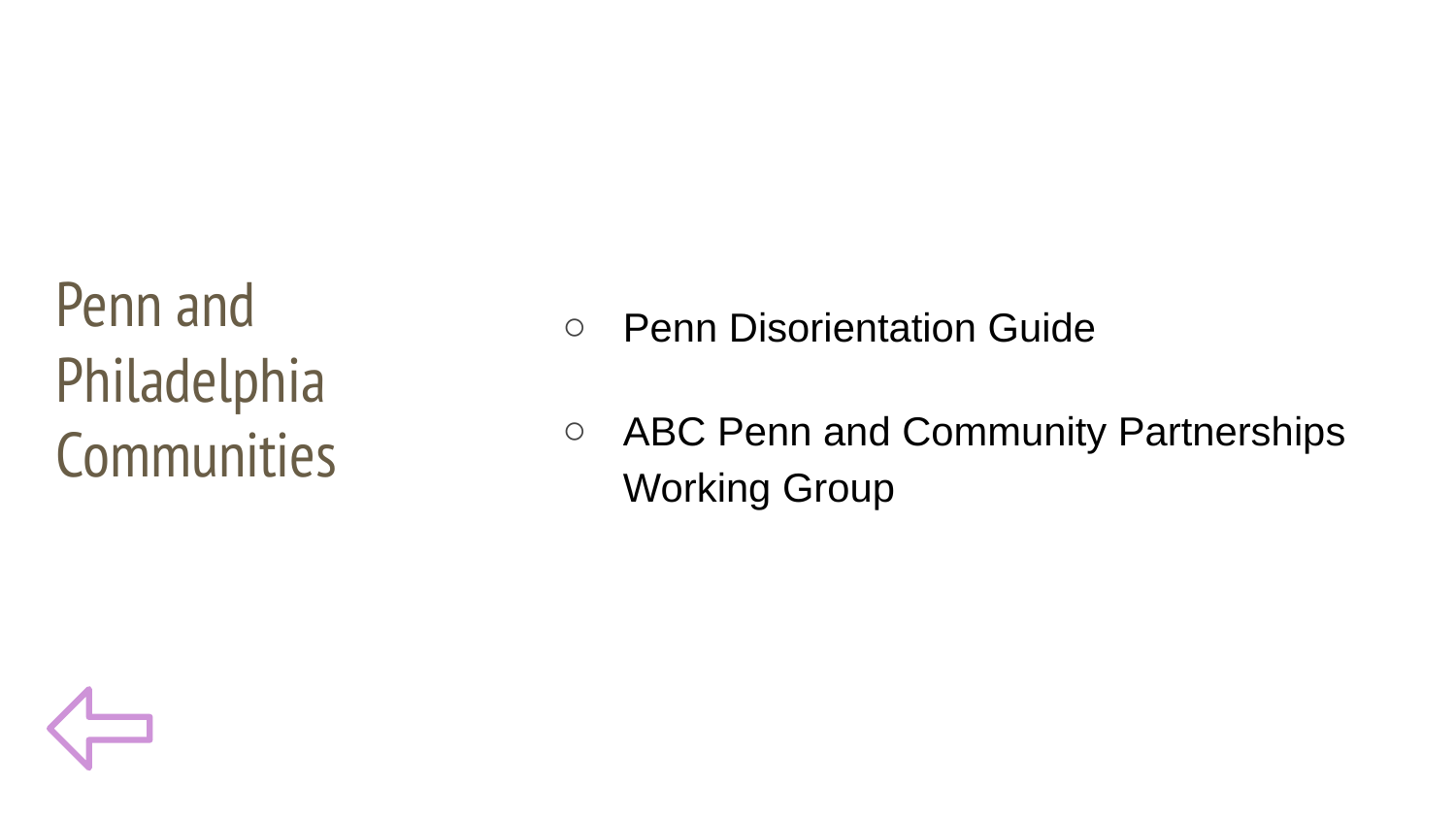

Penn and Philadelphia Communities
Penn Disorientation Guide
ABC Penn and Community Partnerships Working Group